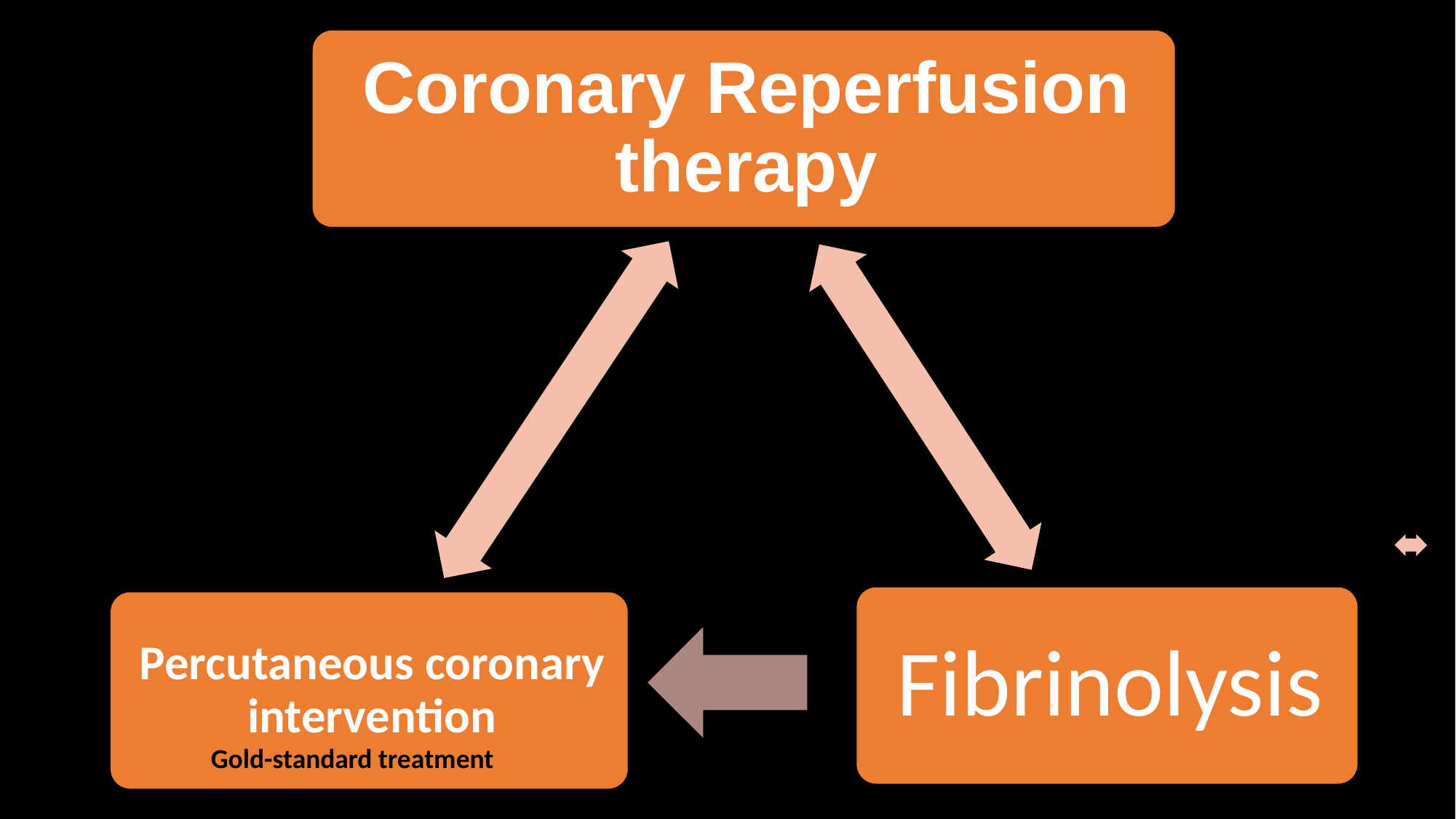

Coronary Reperfusion therapy

Fibrinolysis

Percutaneous coronary intervention

Gold-standard treatment